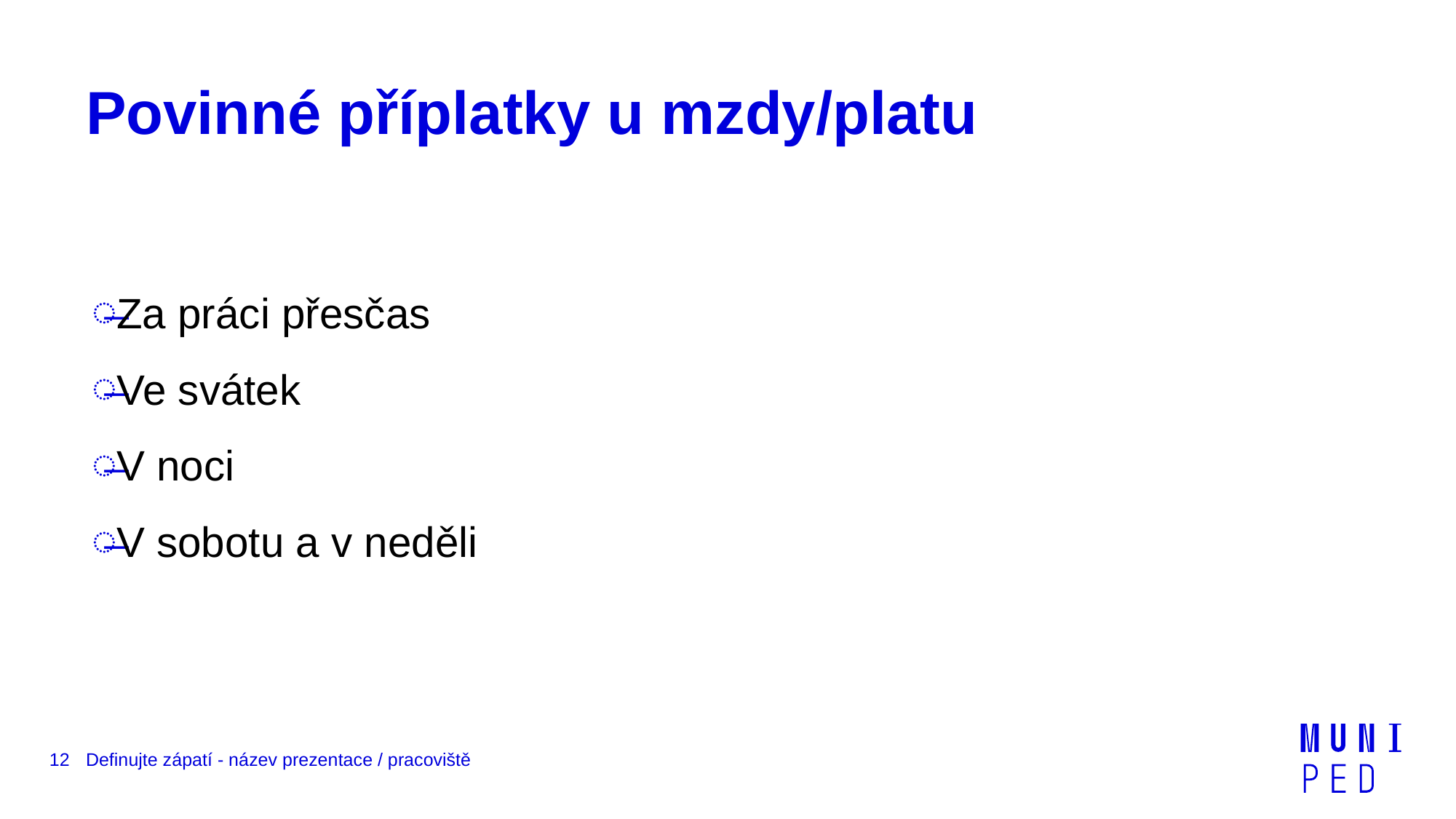

# Povinné příplatky u mzdy/platu
Za práci přesčas
Ve svátek
V noci
V sobotu a v neděli

12
Definujte zápatí - název prezentace / pracoviště